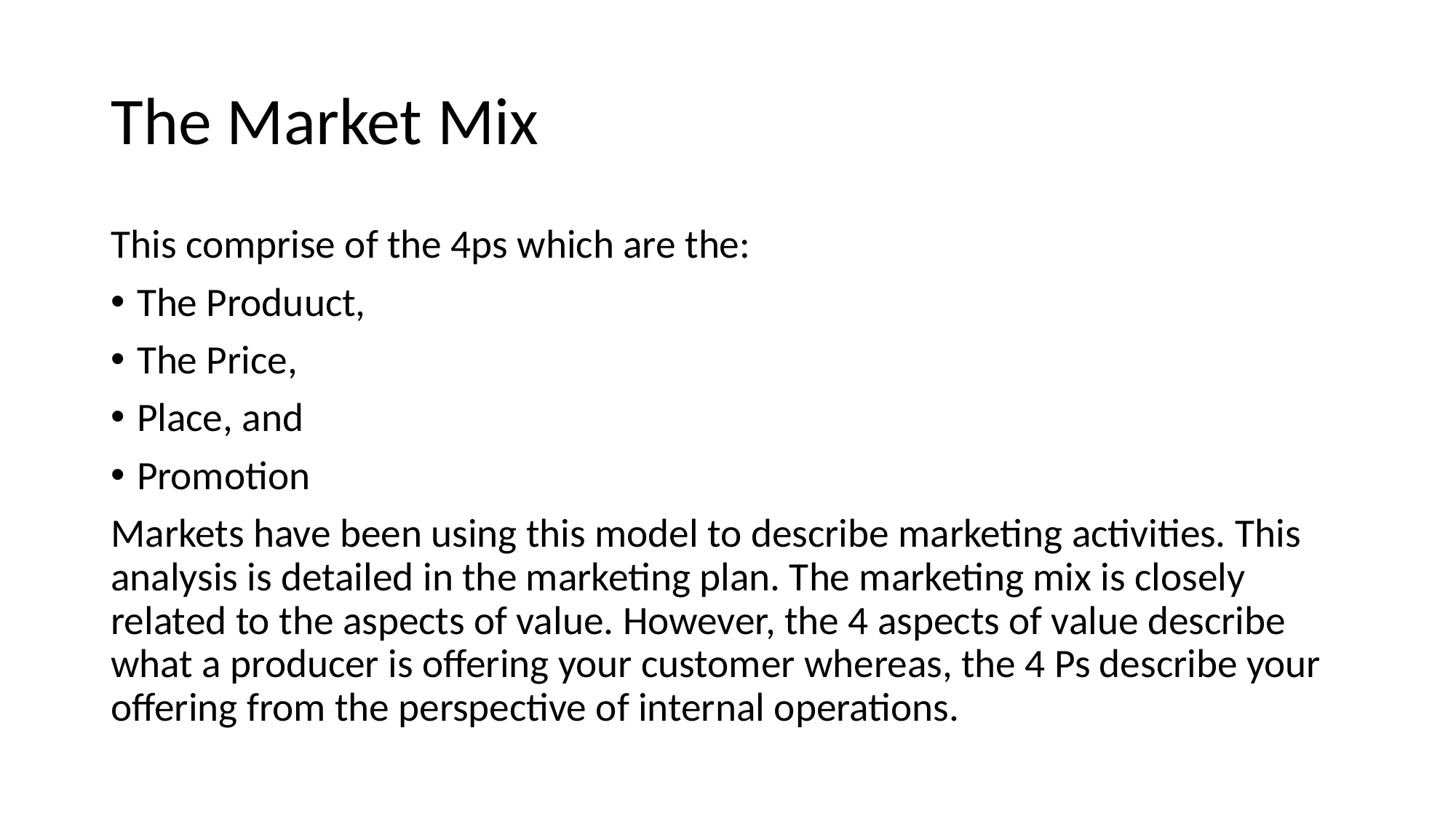

# The Market Mix
This comprise of the 4ps which are the:
The Produuct,
The Price,
Place, and
Promotion
Markets have been using this model to describe marketing activities. This analysis is detailed in the marketing plan. The marketing mix is closely related to the aspects of value. However, the 4 aspects of value describe what a producer is offering your customer whereas, the 4 Ps describe your offering from the perspective of internal operations.